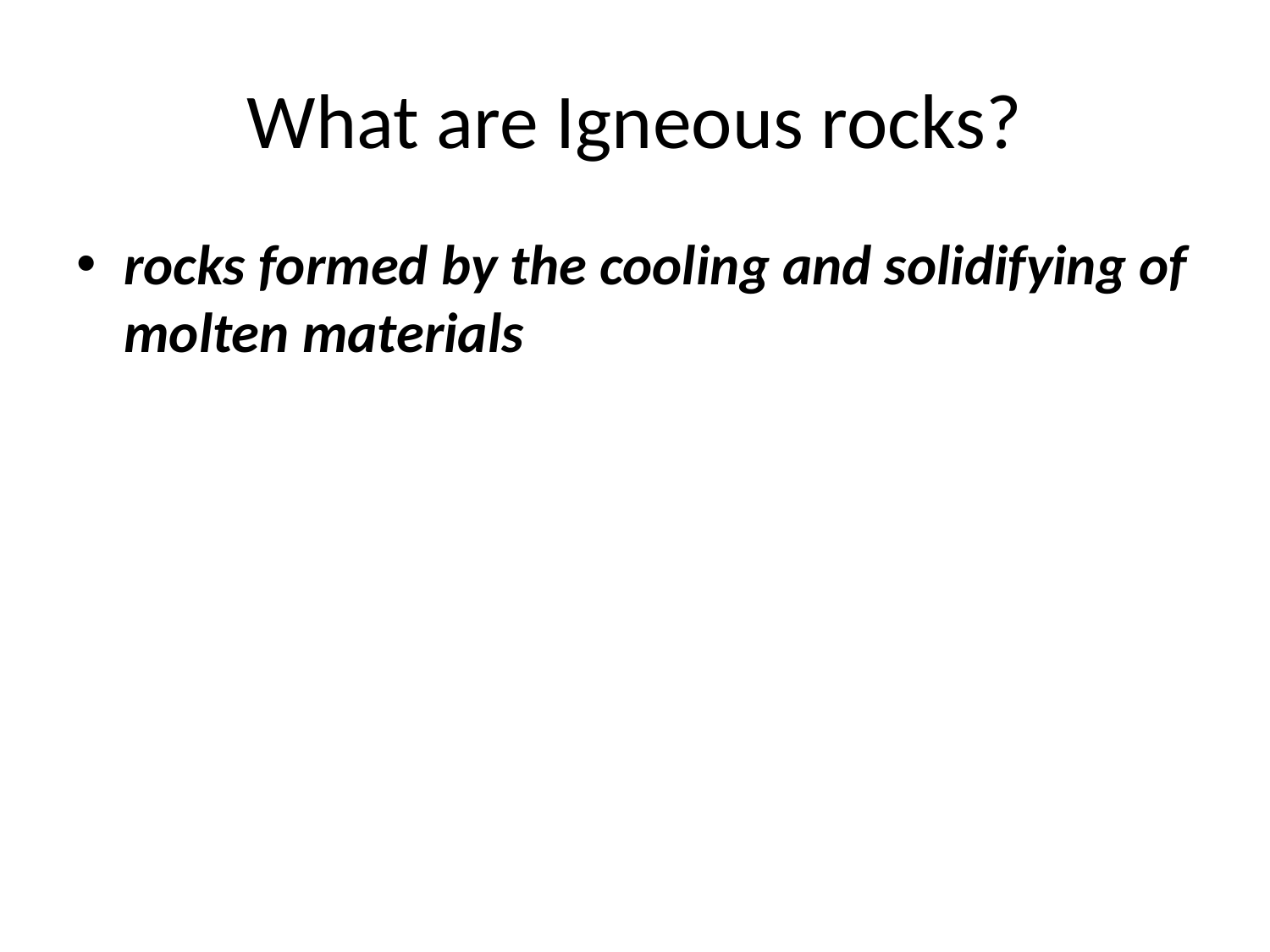

# What are Igneous rocks?
rocks formed by the cooling and solidifying of molten materials